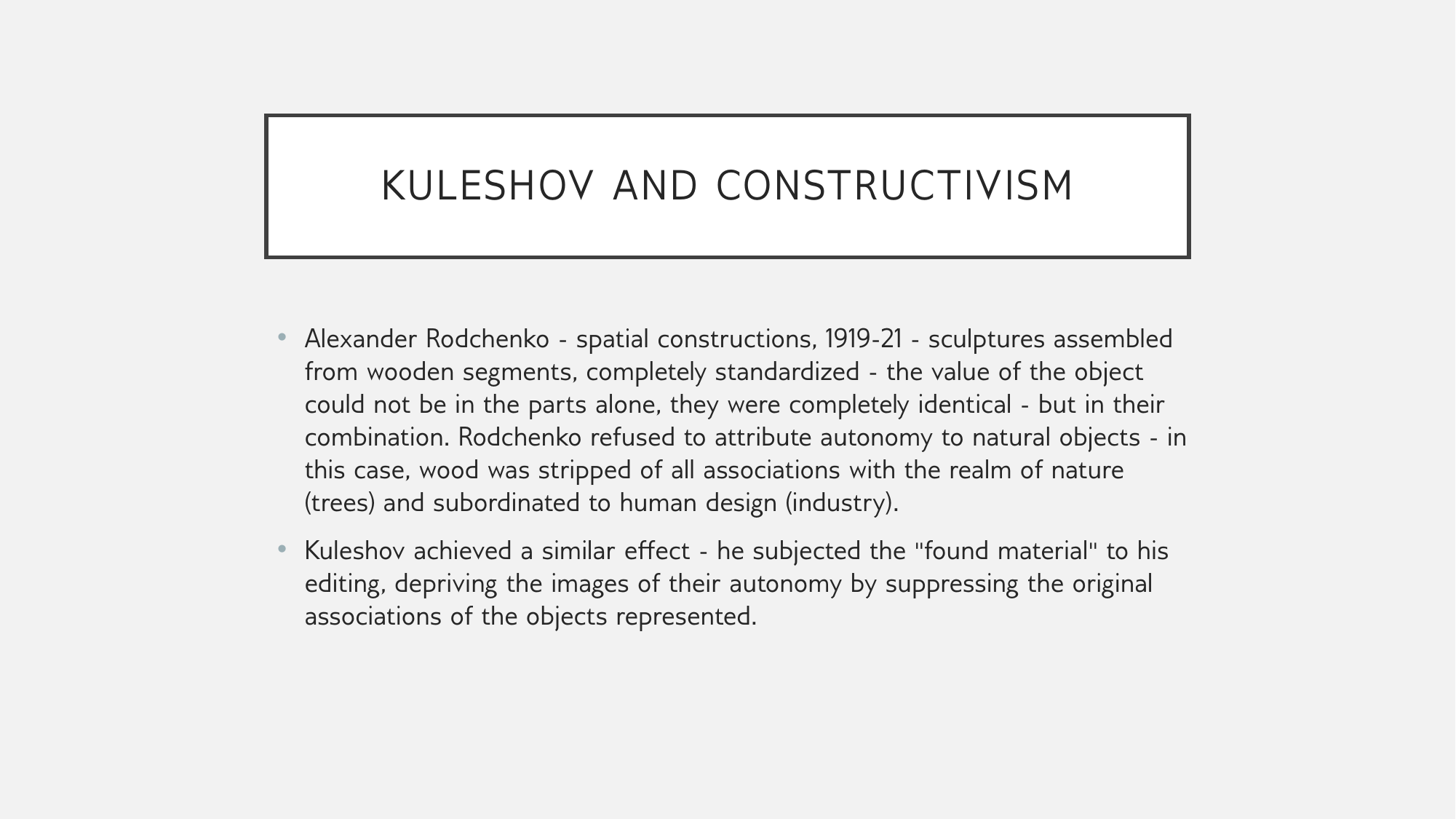

# Kuleshov and constructivism
Alexander Rodchenko - spatial constructions, 1919-21 - sculptures assembled from wooden segments, completely standardized - the value of the object could not be in the parts alone, they were completely identical - but in their combination. Rodchenko refused to attribute autonomy to natural objects - in this case, wood was stripped of all associations with the realm of nature (trees) and subordinated to human design (industry).
Kuleshov achieved a similar effect - he subjected the "found material" to his editing, depriving the images of their autonomy by suppressing the original associations of the objects represented.